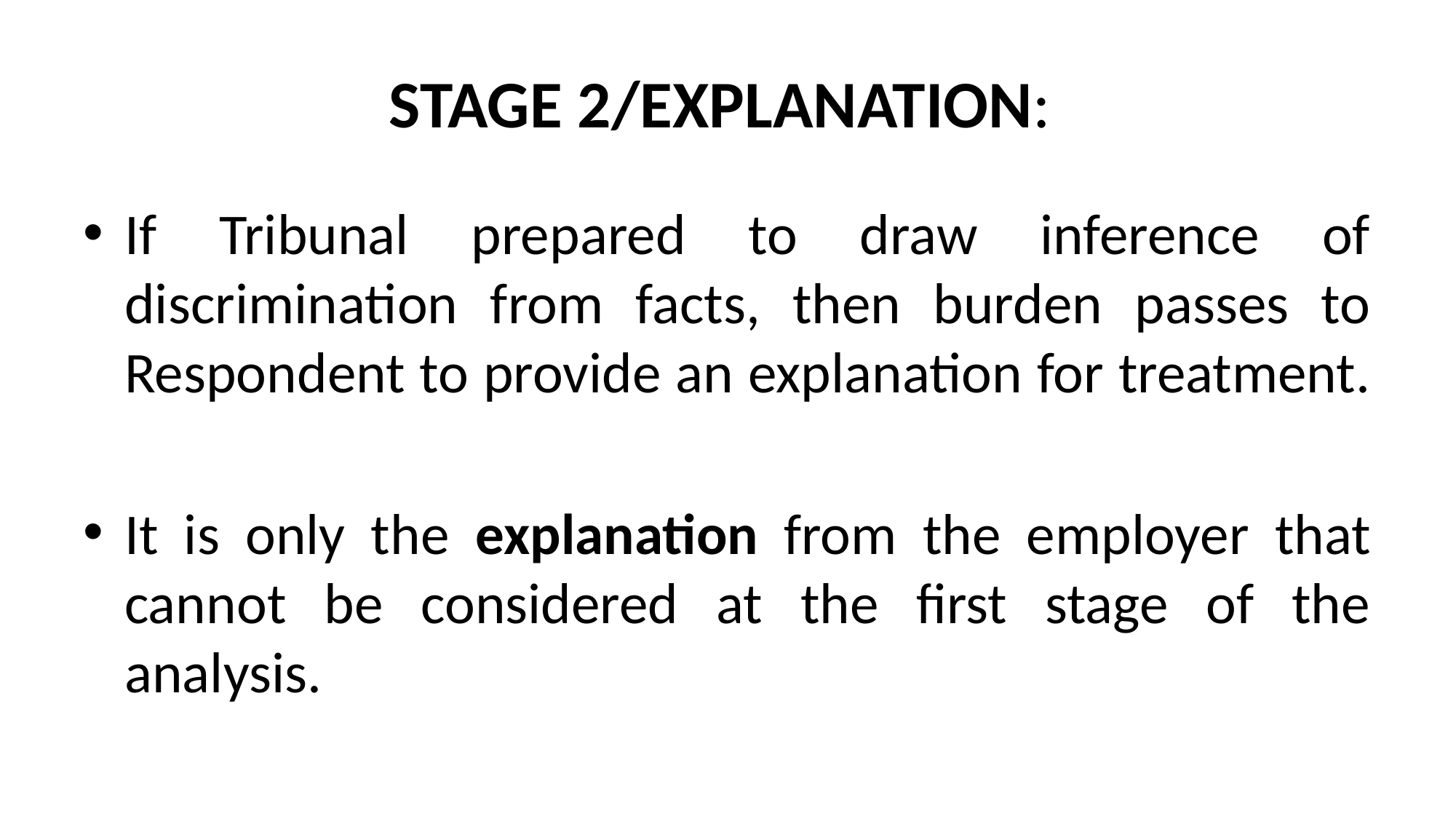

# STAGE 2/EXPLANATION:
If Tribunal prepared to draw inference of discrimination from facts, then burden passes to Respondent to provide an explanation for treatment.

It is only the explanation from the employer that cannot be considered at the first stage of the analysis.